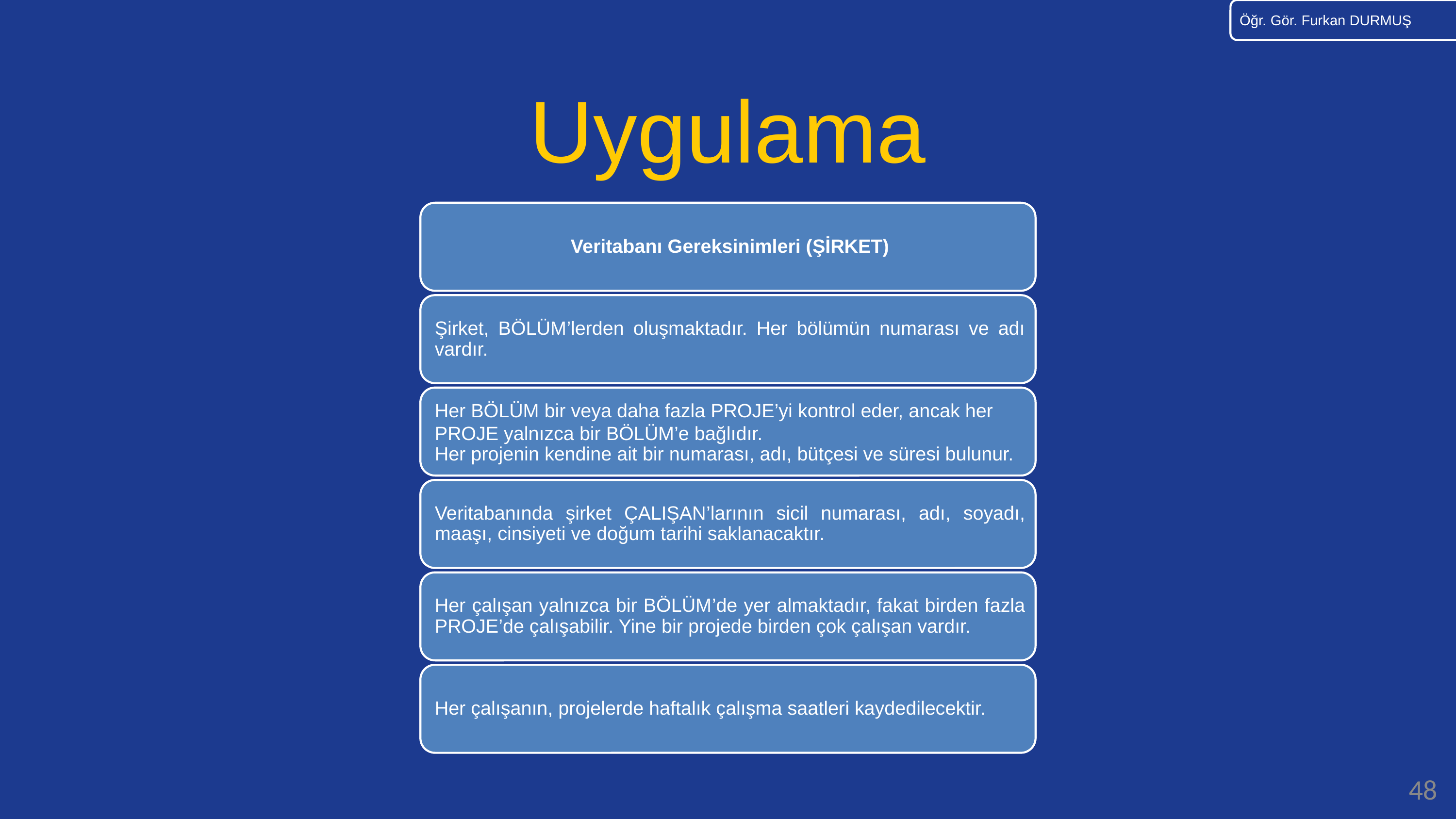

Uygulama
Veritabanı Gereksinimleri (ŞİRKET)
Şirket, BÖLÜM’lerden oluşmaktadır. Her bölümün numarası ve adı vardır.
Her BÖLÜM bir veya daha fazla PROJE’yi kontrol eder, ancak her PROJE yalnızca bir BÖLÜM’e bağlıdır.
Her projenin kendine ait bir numarası, adı, bütçesi ve süresi bulunur.
Veritabanında şirket ÇALIŞAN’larının sicil numarası, adı, soyadı, maaşı, cinsiyeti ve doğum tarihi saklanacaktır.
Her çalışan yalnızca bir BÖLÜM’de yer almaktadır, fakat birden fazla PROJE’de çalışabilir. Yine bir projede birden çok çalışan vardır.
Her çalışanın, projelerde haftalık çalışma saatleri kaydedilecektir.
48